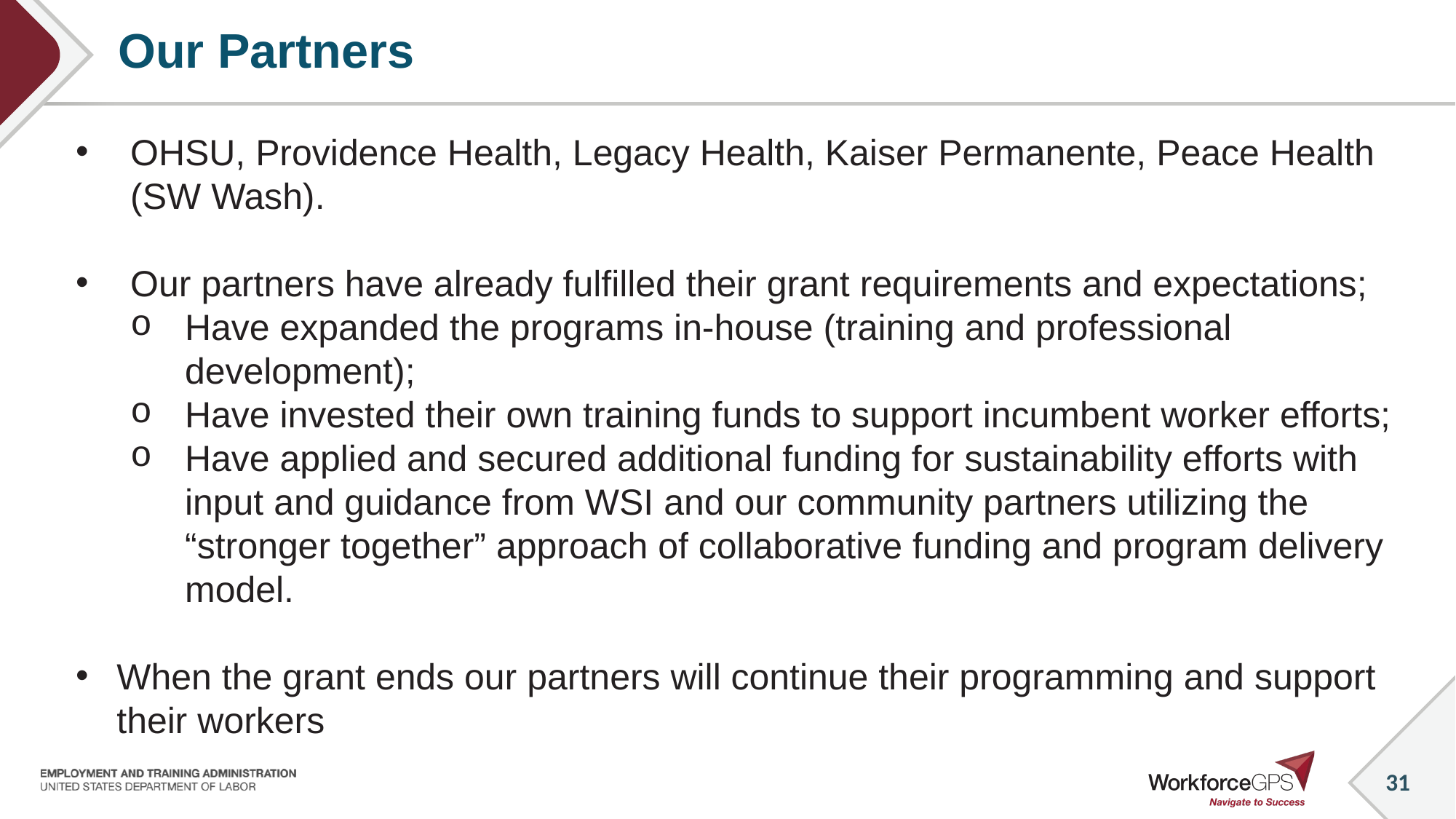

# Our Partners
OHSU, Providence Health, Legacy Health, Kaiser Permanente, Peace Health (SW Wash).

Our partners have already fulfilled their grant requirements and expectations;
Have expanded the programs in-house (training and professional development);
Have invested their own training funds to support incumbent worker efforts;
Have applied and secured additional funding for sustainability efforts with input and guidance from WSI and our community partners utilizing the “stronger together” approach of collaborative funding and program delivery model.

When the grant ends our partners will continue their programming and support their workers
31